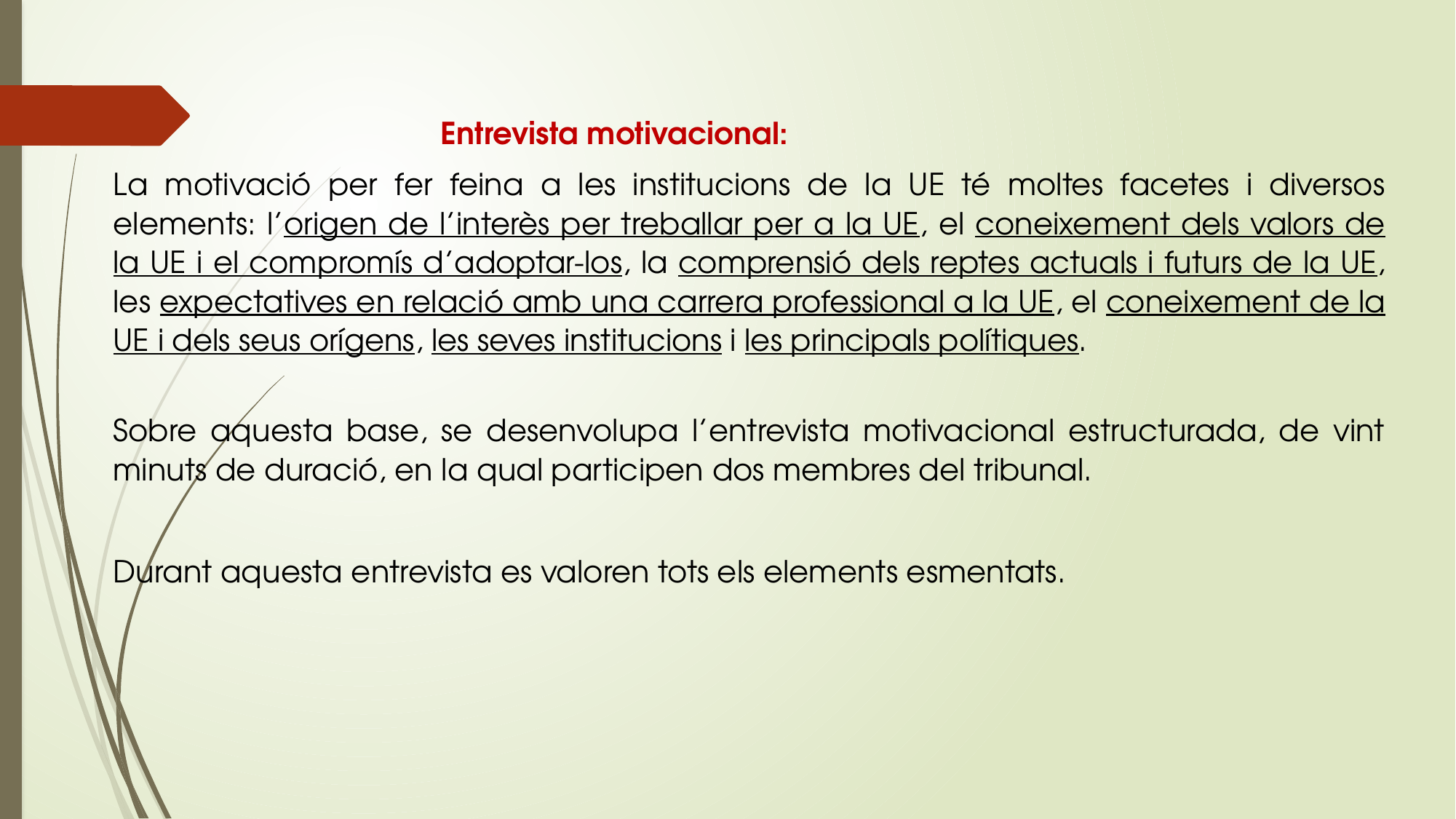

Entrevista motivacional:
La motivació per fer feina a les institucions de la UE té moltes facetes i diversos elements: l’origen de l’interès per treballar per a la UE, el coneixement dels valors de la UE i el compromís d’adoptar-los, la comprensió dels reptes actuals i futurs de la UE, les expectatives en relació amb una carrera professional a la UE, el coneixement de la UE i dels seus orígens, les seves institucions i les principals polítiques.
Sobre aquesta base, se desenvolupa l’entrevista motivacional estructurada, de vint minuts de duració, en la qual participen dos membres del tribunal.

Durant aquesta entrevista es valoren tots els elements esmentats.